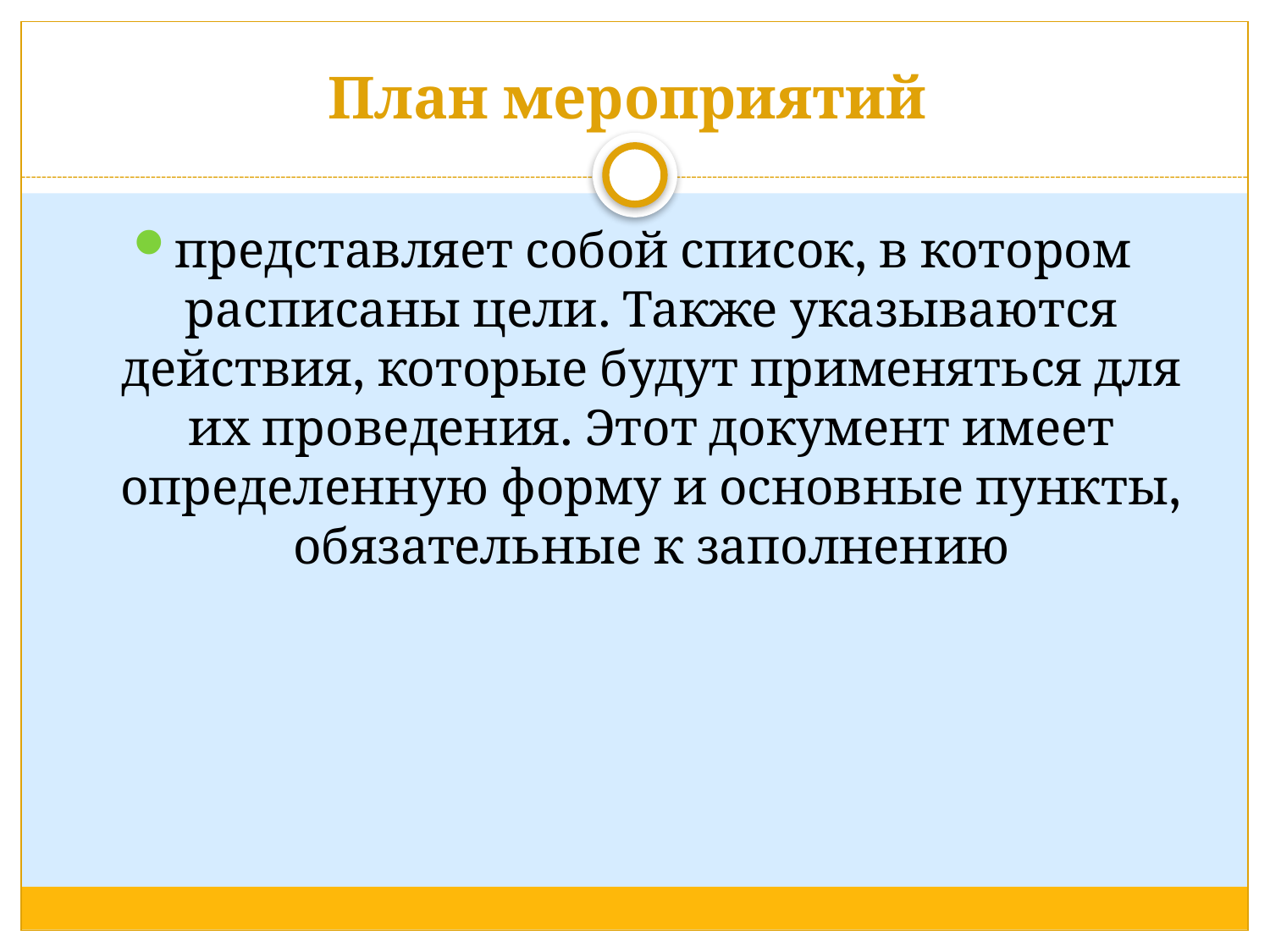

# План мероприятий
представляет собой список, в котором расписаны цели. Также указываются действия, которые будут применяться для их проведения. Этот документ имеет определенную форму и основные пункты, обязательные к заполнению